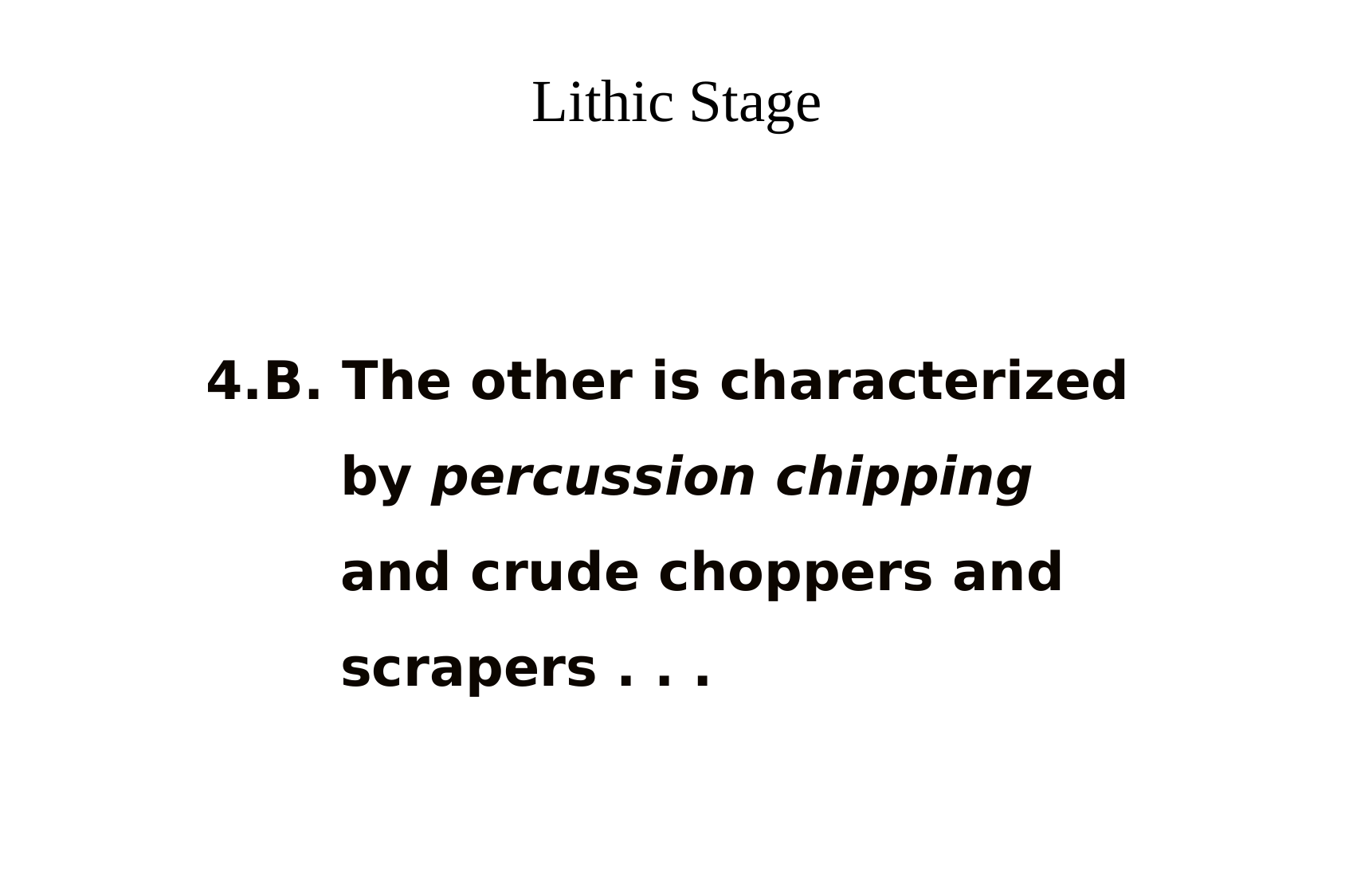

# Lithic Stage
4.B. The other is characterized by percussion chipping and crude choppers and scrapers . . .